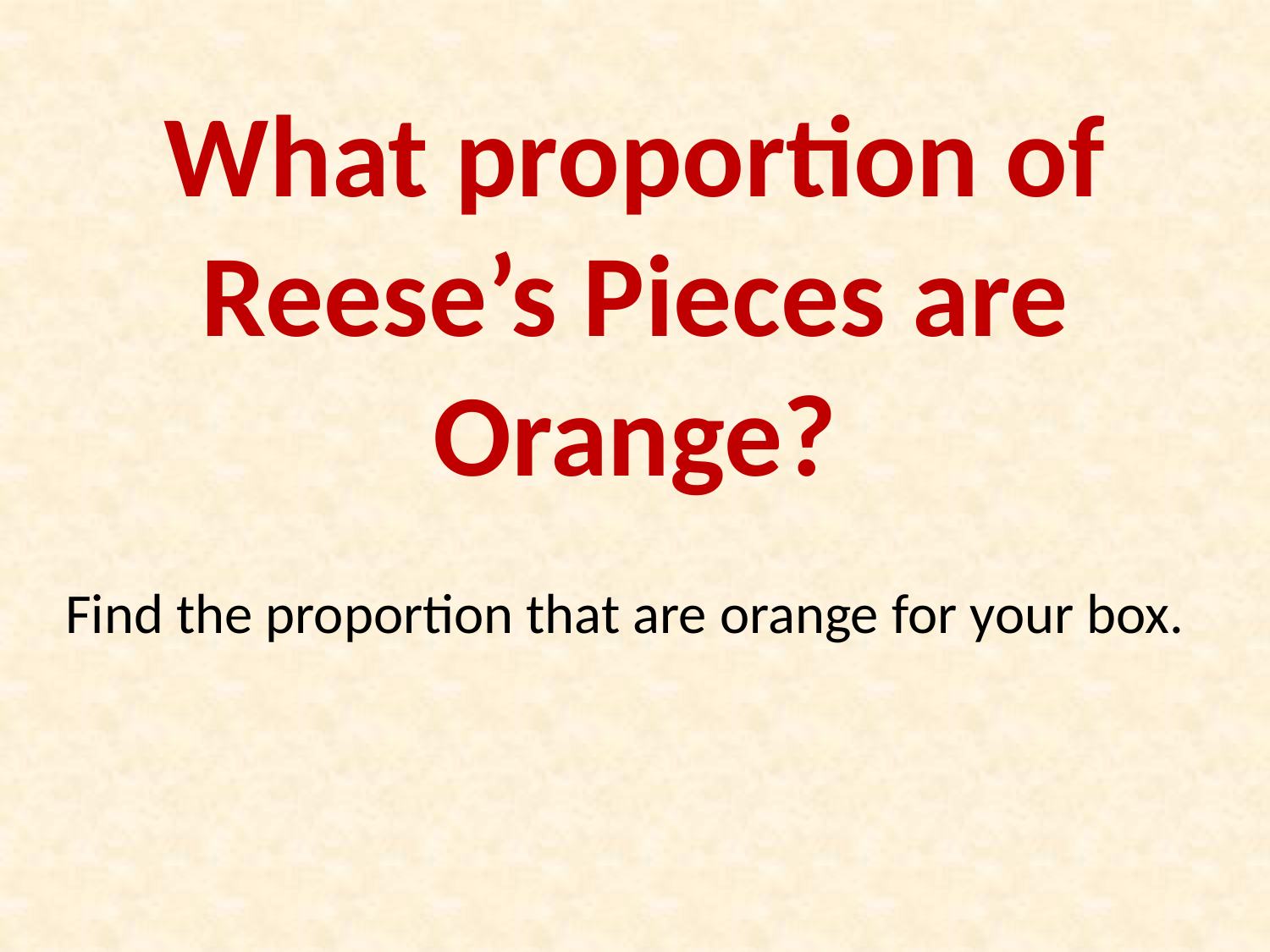

What proportion of Reese’s Pieces are Orange?
Find the proportion that are orange for your box.